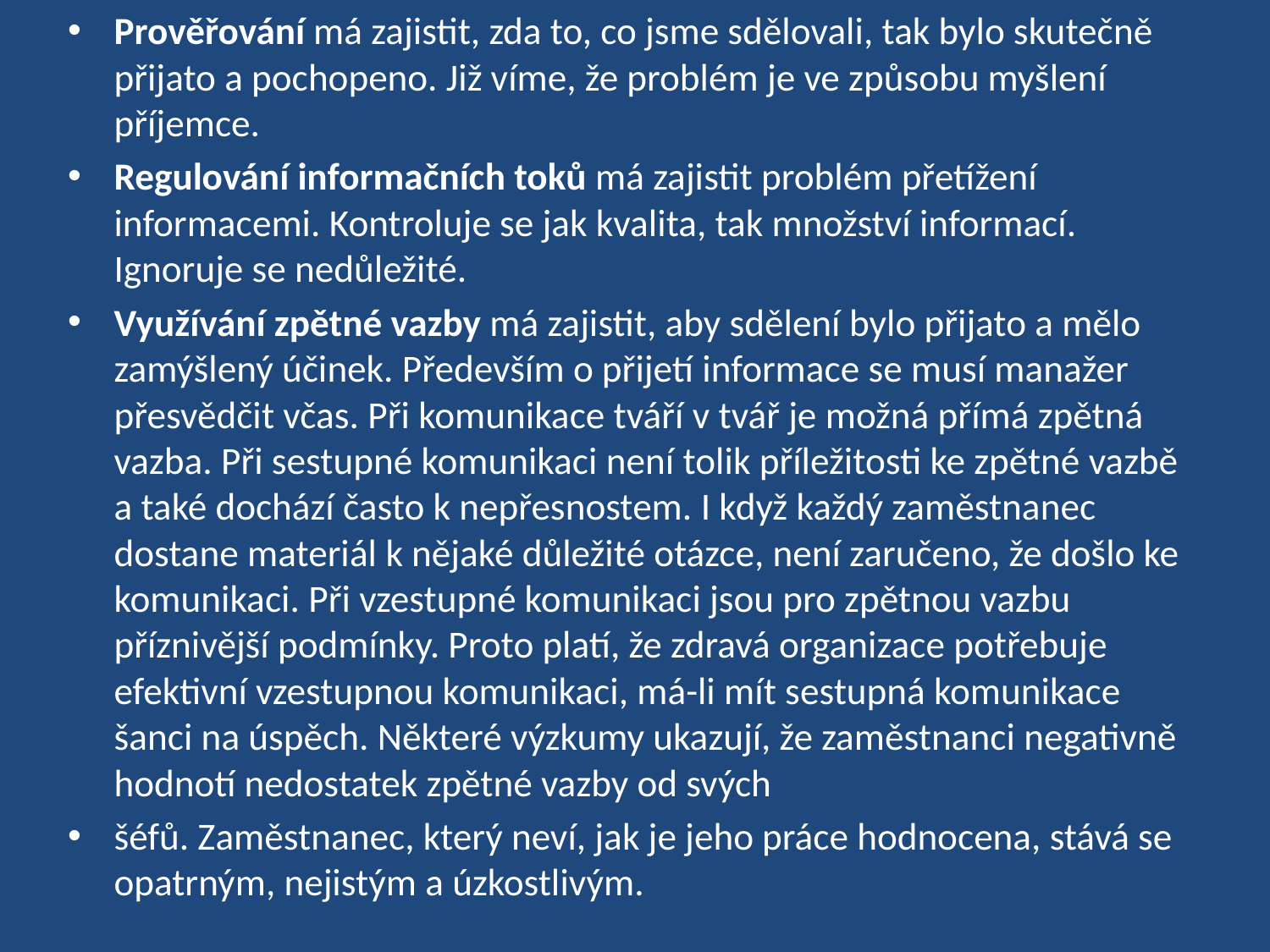

Prověřování má zajistit, zda to, co jsme sdělovali, tak bylo skutečně přijato a pochopeno. Již víme, že problém je ve způsobu myšlení příjemce.
Regulování informačních toků má zajistit problém přetížení informacemi. Kontroluje se jak kvalita, tak množství informací. Ignoruje se nedůležité.
Využívání zpětné vazby má zajistit, aby sdělení bylo přijato a mělo zamýšlený účinek. Především o přijetí informace se musí manažer přesvědčit včas. Při komunikace tváří v tvář je možná přímá zpětná vazba. Při sestupné komunikaci není tolik příležitosti ke zpětné vazbě a také dochází často k nepřesnostem. I když každý zaměstnanec dostane materiál k nějaké důležité otázce, není zaručeno, že došlo ke komunikaci. Při vzestupné komunikaci jsou pro zpětnou vazbu příznivější podmínky. Proto platí, že zdravá organizace potřebuje efektivní vzestupnou komunikaci, má-li mít sestupná komunikace šanci na úspěch. Některé výzkumy ukazují, že zaměstnanci negativně hodnotí nedostatek zpětné vazby od svých
šéfů. Zaměstnanec, který neví, jak je jeho práce hodnocena, stává se opatrným, nejistým a úzkostlivým.